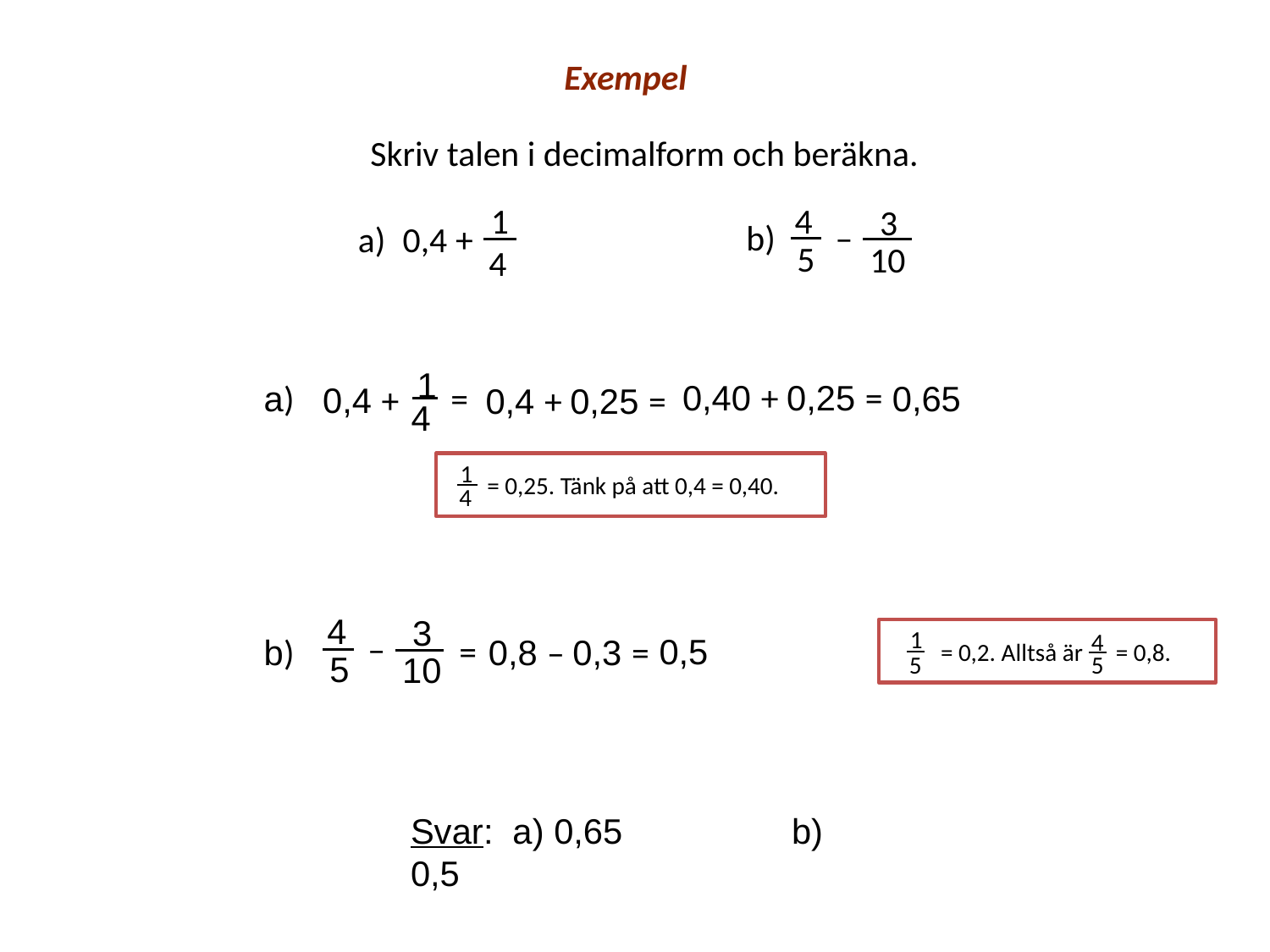

Exempel
Skriv talen i decimalform och beräkna.
4
5
1
4
3
10
b)
–
a)
0,4 +
1

4

0,40 + 0,25 =
a)
0,65
=
0,4 +

0,4 + 0,25 =
1
       = 0,25. Tänk på att 0,4 = 0,40.  1
r
4
4
5
3
10
1
         = 0,2. Alltså är      = 0,8.1
r
5
4
5
–
=
0,5
0,8 – 0,3 =
b)
Svar:  a) 0,65		b)  0,5